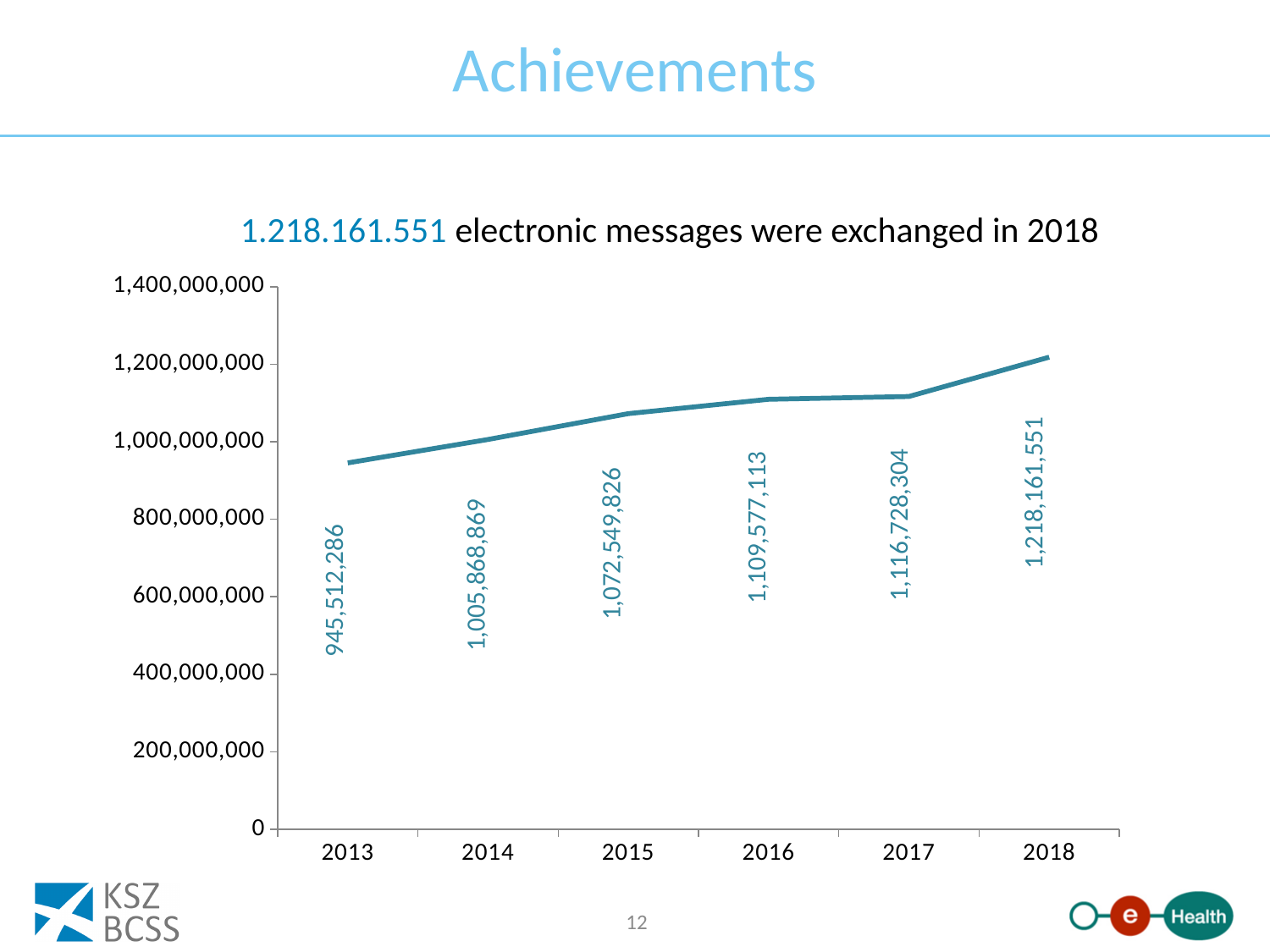

# Achievements

### Chart

| Category | 2013 |
|---|---|
| 2013 | 945512286.0 |
| 2014 | 1005868869.0 |
| 2015 | 1072549826.0 |
| 2016 | 1109577113.0 |
| 2017 | 1116728304.0 |
| 2018 | 1218161551.0 |
1.218.161.551 electronic messages were exchanged in 2018
12